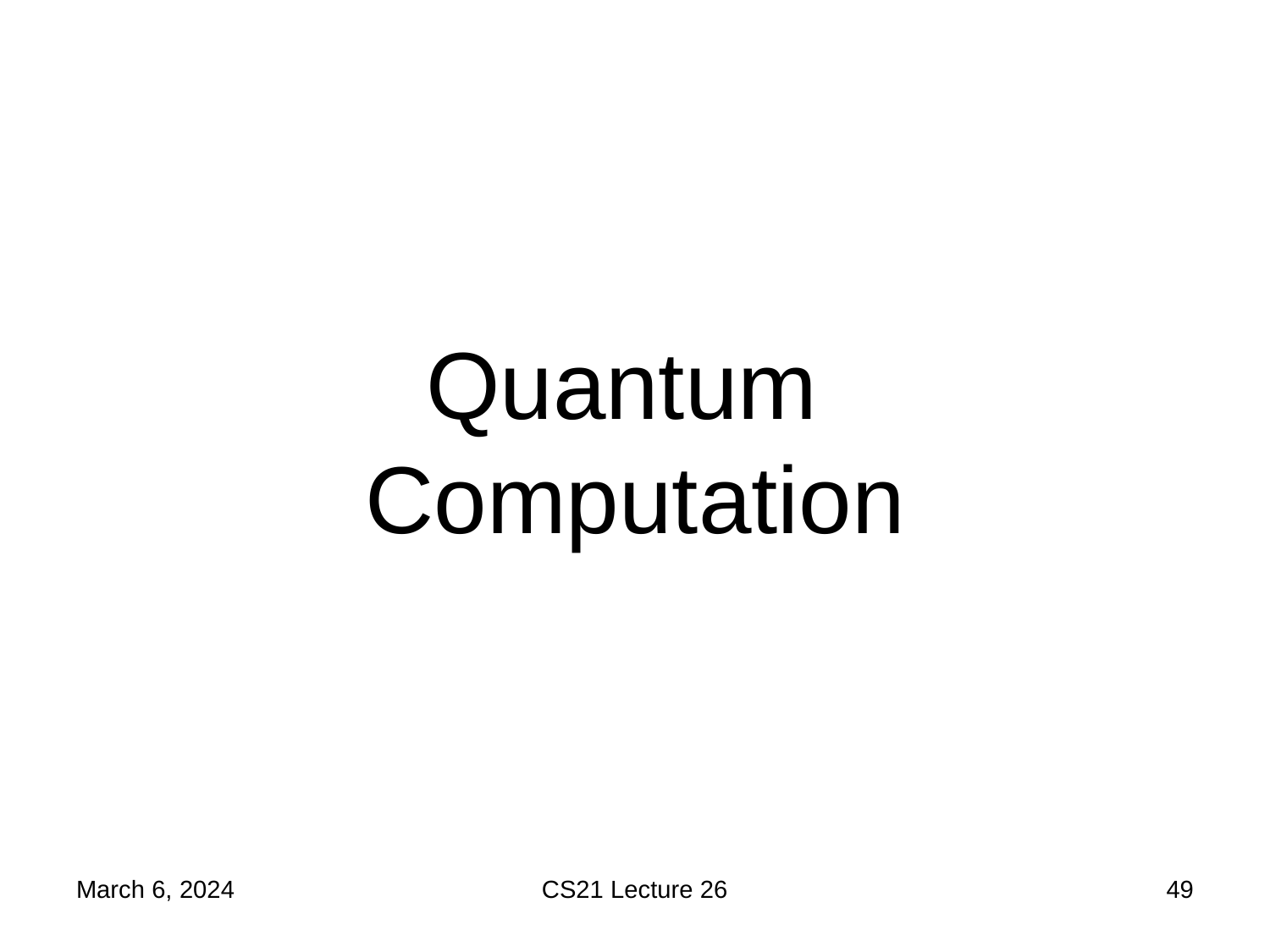

Quantum
Computation
March 6, 2024
CS21 Lecture 26
49